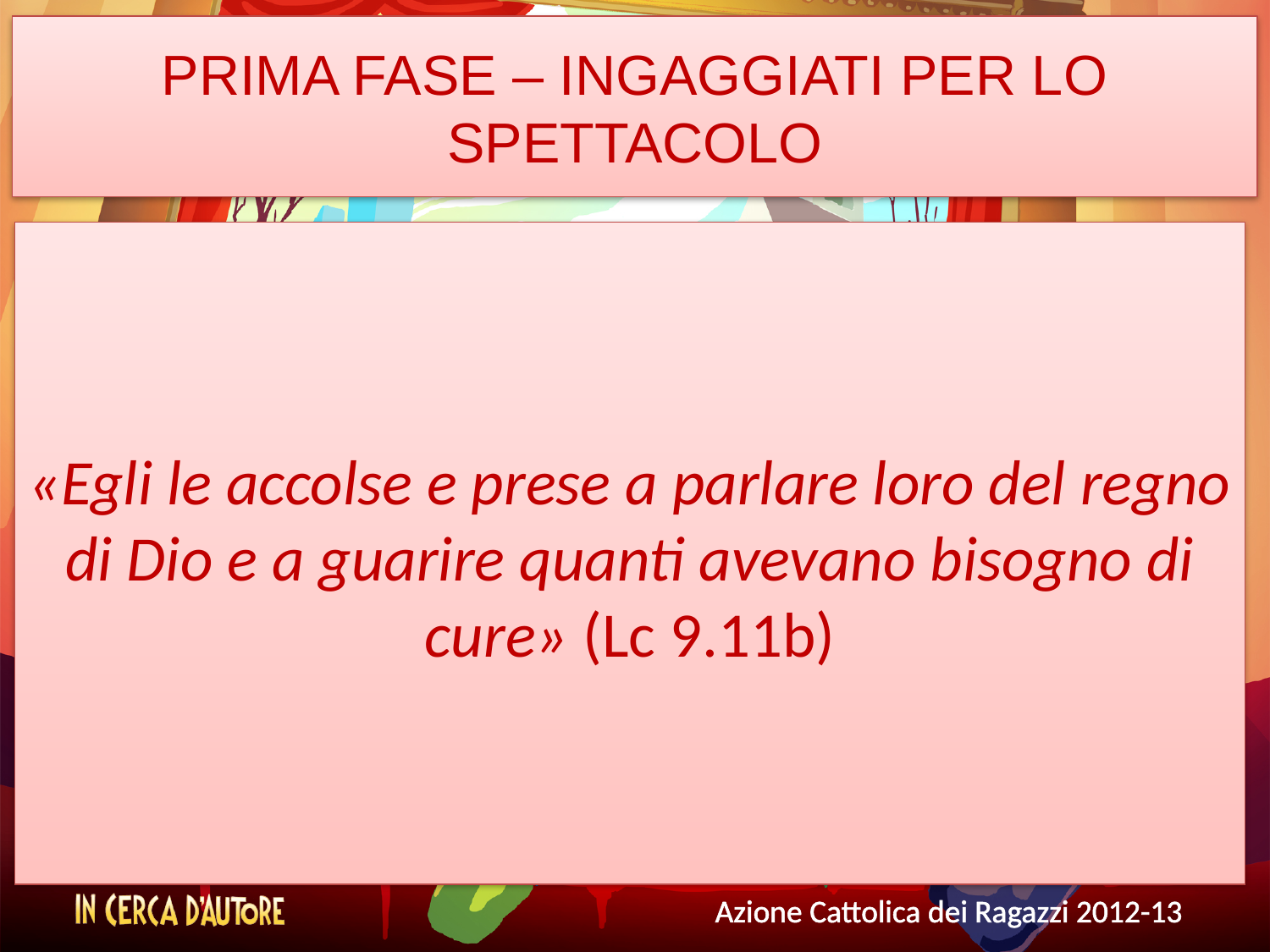

# PRIMA FASE – INGAGGIATI PER LO SPETTACOLO
«Egli le accolse e prese a parlare loro del regno di Dio e a guarire quanti avevano bisogno di cure» (Lc 9.11b)